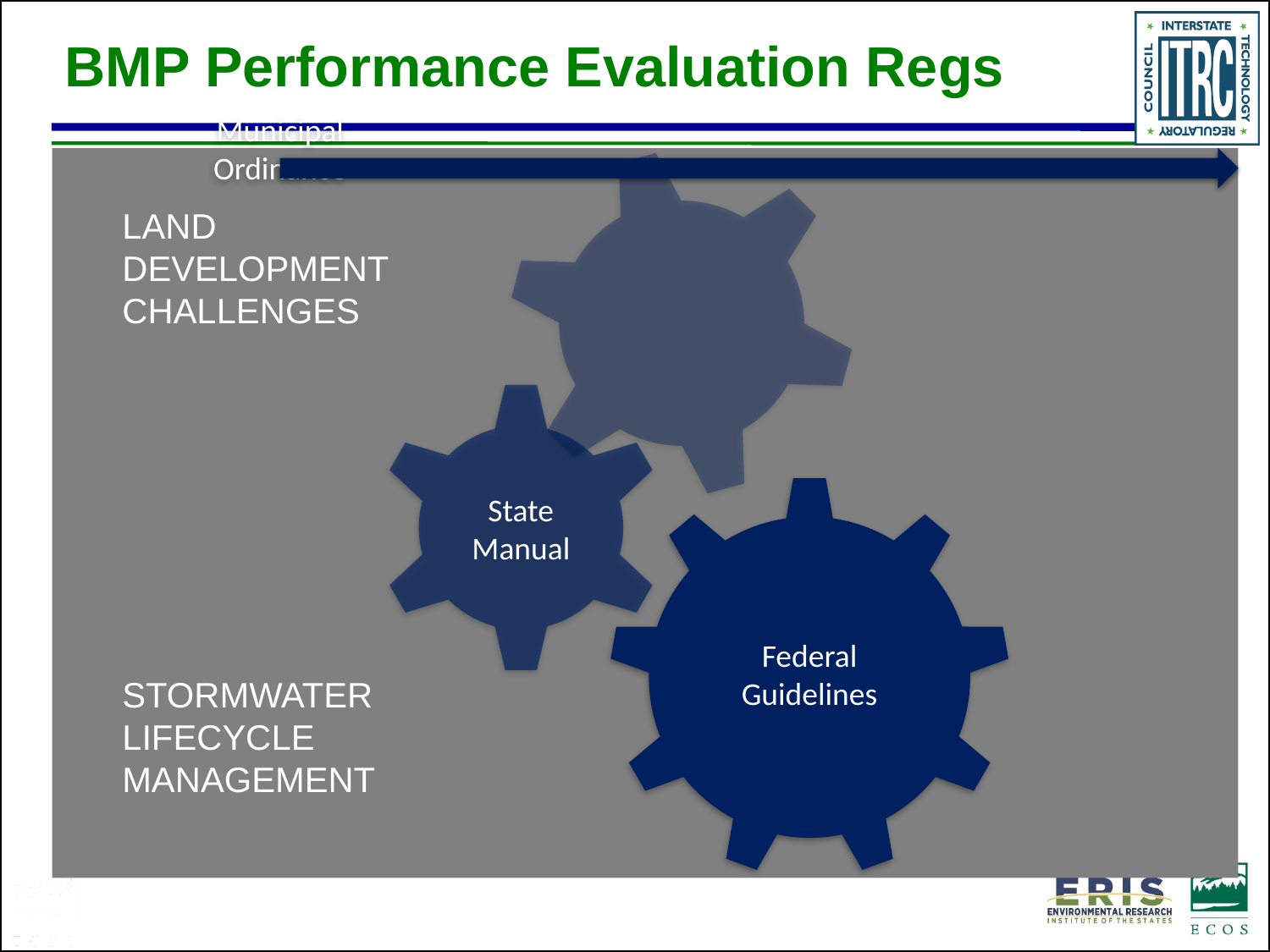

# BMP Performance Evaluation Regs
Federal Guidelines
State Manual
Municipal Ordinance
LAND
DEVELOPMENT
CHALLENGES
STORMWATER
LIFECYCLE
MANAGEMENT